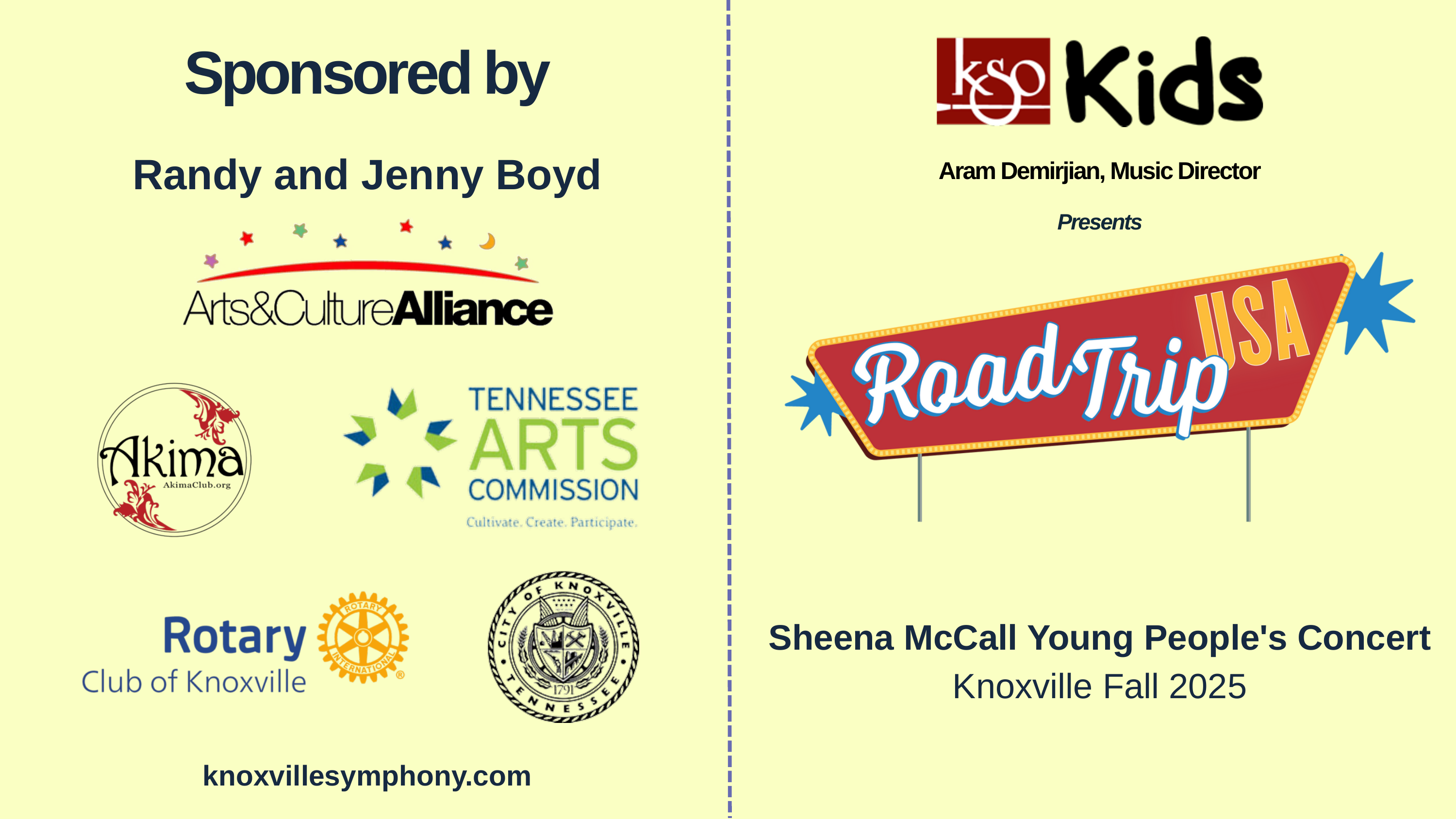

Sponsored by
Randy and Jenny Boyd
Aram Demirjian, Music Director

Presents

Sheena McCall Young People's Concert
Knoxville Fall 2025
knoxvillesymphony.com